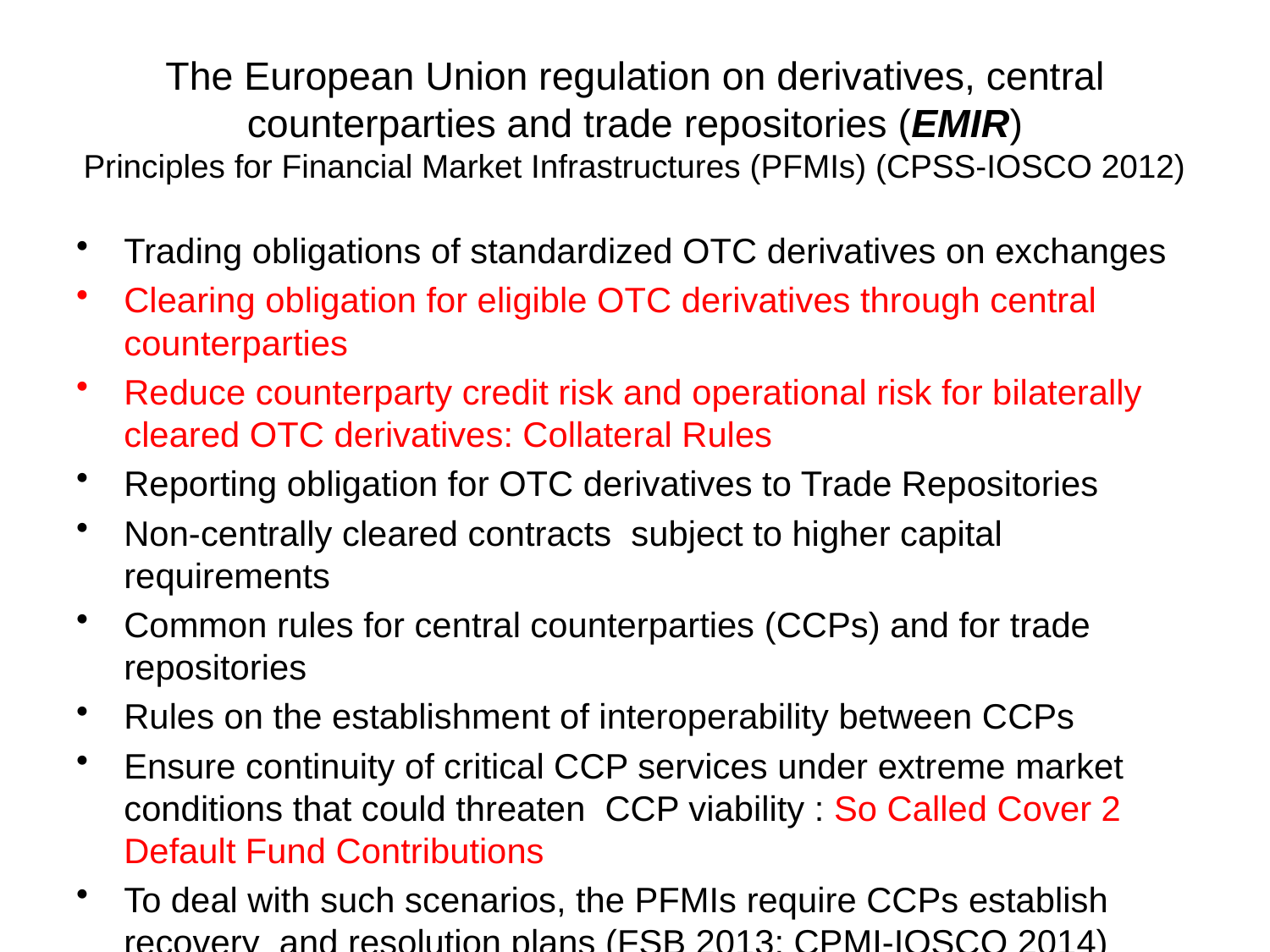

# The European Union regulation on derivatives, central counterparties and trade repositories (EMIR) Principles for Financial Market Infrastructures (PFMIs) (CPSS-IOSCO 2012)
Trading obligations of standardized OTC derivatives on exchanges
Clearing obligation for eligible OTC derivatives through central counterparties
Reduce counterparty credit risk and operational risk for bilaterally cleared OTC derivatives: Collateral Rules
Reporting obligation for OTC derivatives to Trade Repositories
Non-centrally cleared contracts  subject to higher capital requirements
Common rules for central counterparties (CCPs) and for trade repositories
Rules on the establishment of interoperability between CCPs
Ensure continuity of critical CCP services under extreme market conditions that could threaten  CCP viability : So Called Cover 2 Default Fund Contributions
To deal with such scenarios, the PFMIs require CCPs establish recovery  and resolution plans (FSB 2013; CPMI-IOSCO 2014)